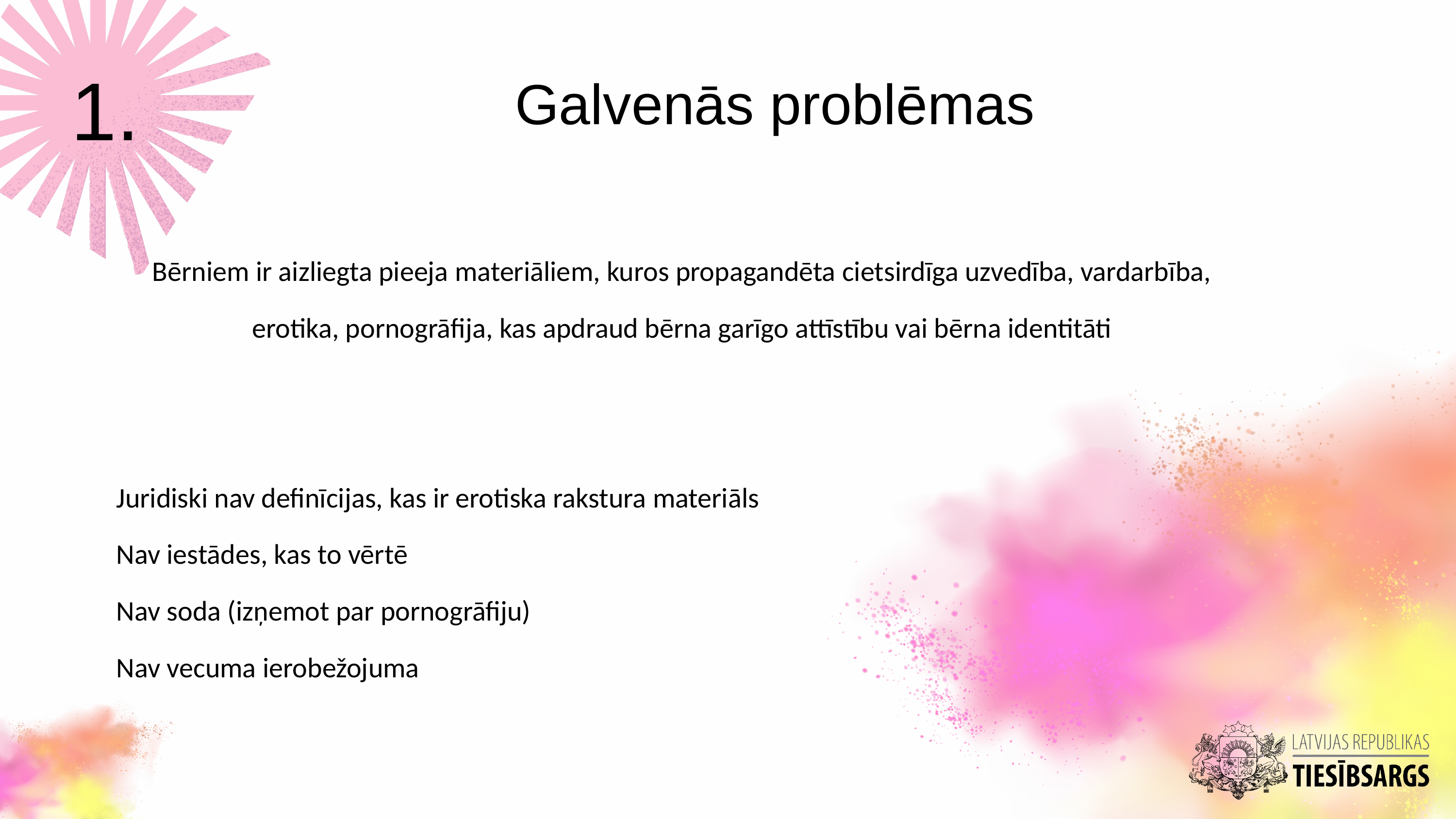

1.
Galvenās problēmas
Bērniem ir aizliegta pieeja materiāliem, kuros propagandēta cietsirdīga uzvedība, vardarbība, erotika, pornogrāfija, kas apdraud bērna garīgo attīstību vai bērna identitāti

Juridiski nav definīcijas, kas ir erotiska rakstura materiāls
Nav iestādes, kas to vērtē
Nav soda (izņemot par pornogrāfiju)
Nav vecuma ierobežojuma